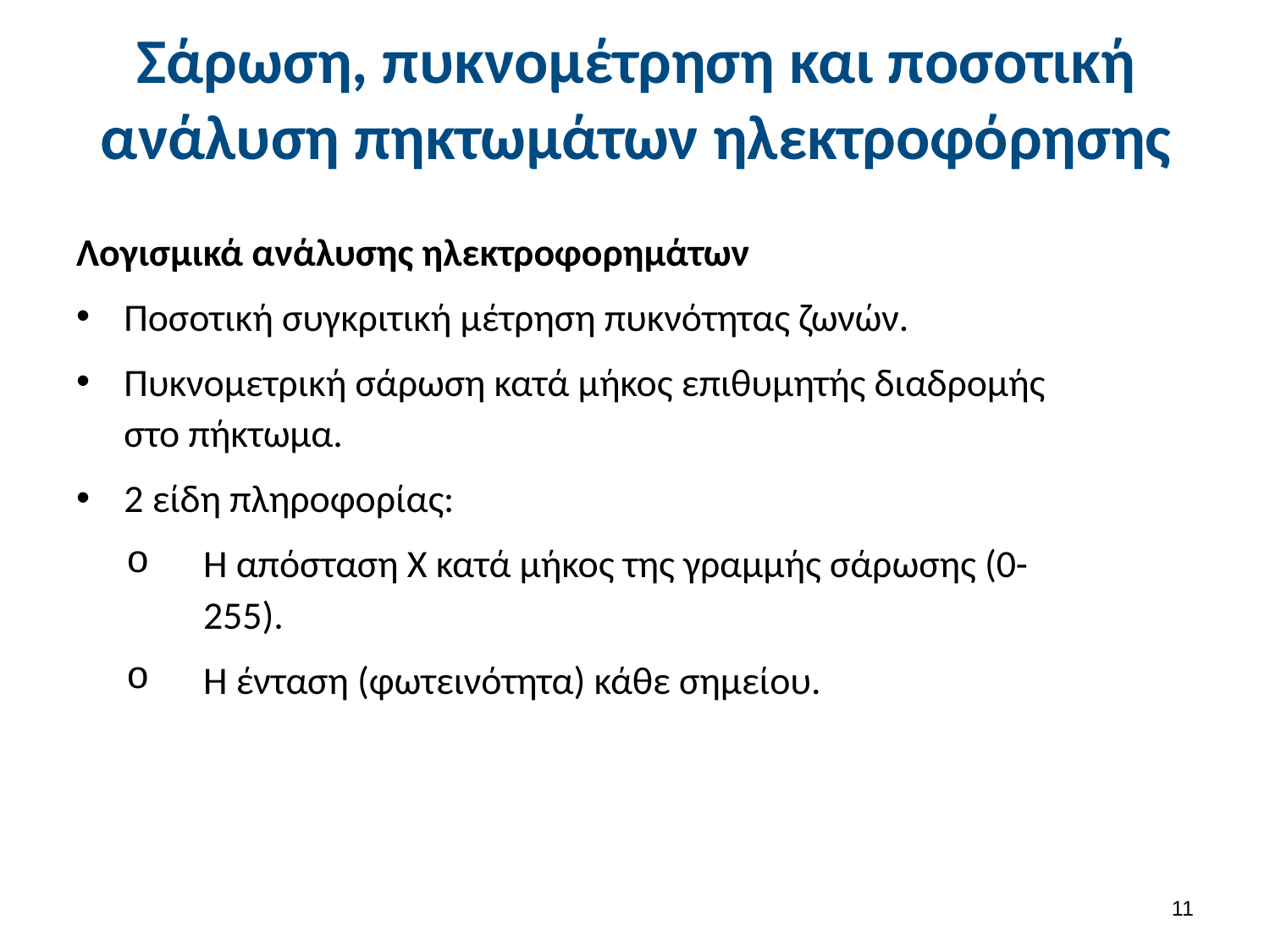

# Σάρωση, πυκνομέτρηση και ποσοτική ανάλυση πηκτωμάτων ηλεκτροφόρησης
Λογισμικά ανάλυσης ηλεκτροφορημάτων
Ποσοτική συγκριτική μέτρηση πυκνότητας ζωνών.
Πυκνομετρική σάρωση κατά μήκος επιθυμητής διαδρομής στο πήκτωμα.
2 είδη πληροφορίας:
Η απόσταση Χ κατά μήκος της γραμμής σάρωσης (0-255).
Η ένταση (φωτεινότητα) κάθε σημείου.
11